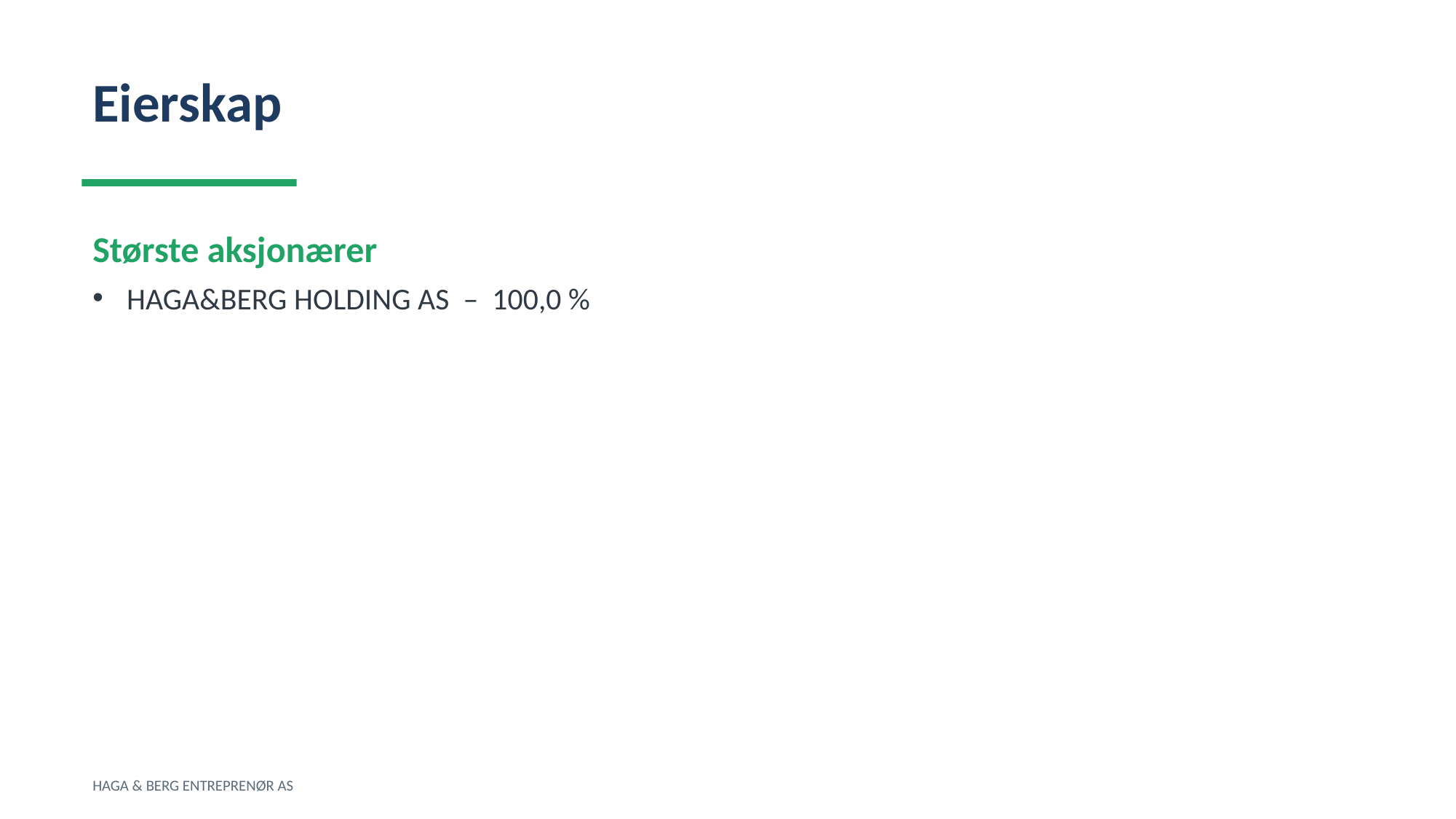

Eierskap

Største aksjonærer
HAGA&BERG HOLDING AS  –  100,0 %
HAGA & BERG ENTREPRENØR AS